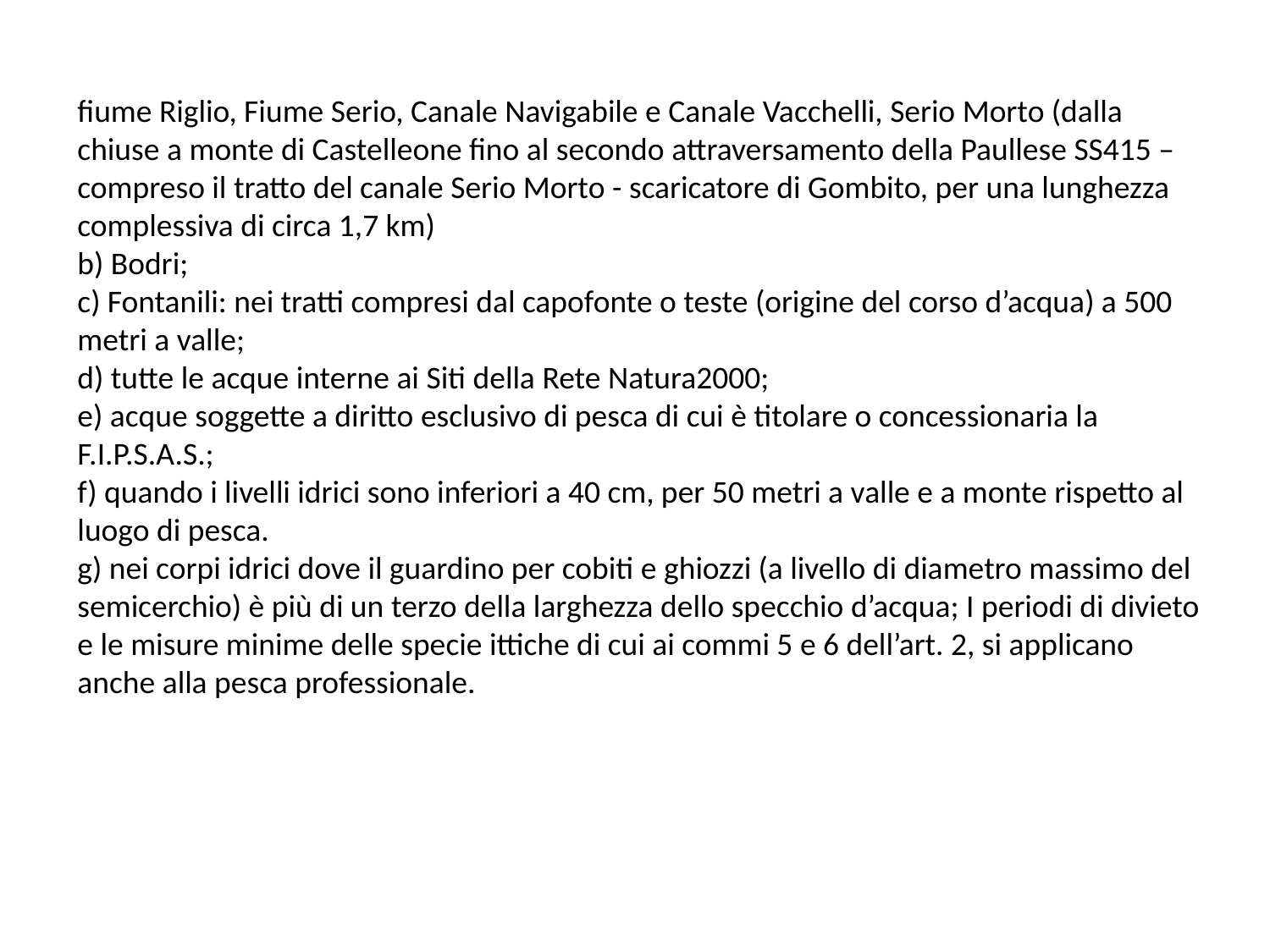

fiume Riglio, Fiume Serio, Canale Navigabile e Canale Vacchelli, Serio Morto (dalla
chiuse a monte di Castelleone fino al secondo attraversamento della Paullese SS415 –
compreso il tratto del canale Serio Morto - scaricatore di Gombito, per una lunghezza
complessiva di circa 1,7 km)
b) Bodri;
c) Fontanili: nei tratti compresi dal capofonte o teste (origine del corso d’acqua) a 500 metri a valle;
d) tutte le acque interne ai Siti della Rete Natura2000;
e) acque soggette a diritto esclusivo di pesca di cui è titolare o concessionaria la F.I.P.S.A.S.;
f) quando i livelli idrici sono inferiori a 40 cm, per 50 metri a valle e a monte rispetto al luogo di pesca.
g) nei corpi idrici dove il guardino per cobiti e ghiozzi (a livello di diametro massimo del
semicerchio) è più di un terzo della larghezza dello specchio d’acqua; I periodi di divieto e le misure minime delle specie ittiche di cui ai commi 5 e 6 dell’art. 2, si applicano anche alla pesca professionale.